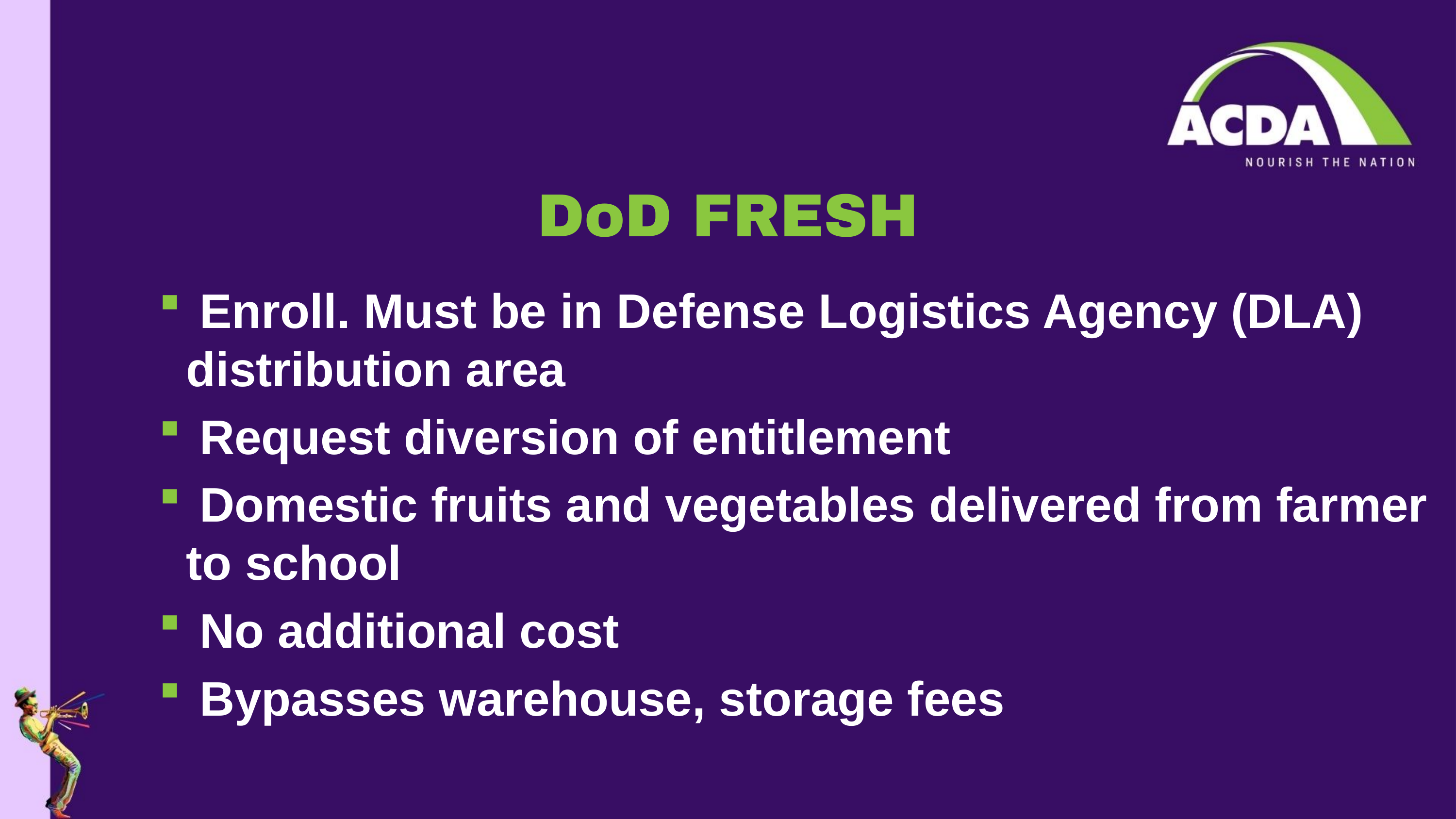

# DoD FRESH
 Enroll. Must be in Defense Logistics Agency (DLA) distribution area
 Request diversion of entitlement
 Domestic fruits and vegetables delivered from farmer to school
 No additional cost
 Bypasses warehouse, storage fees